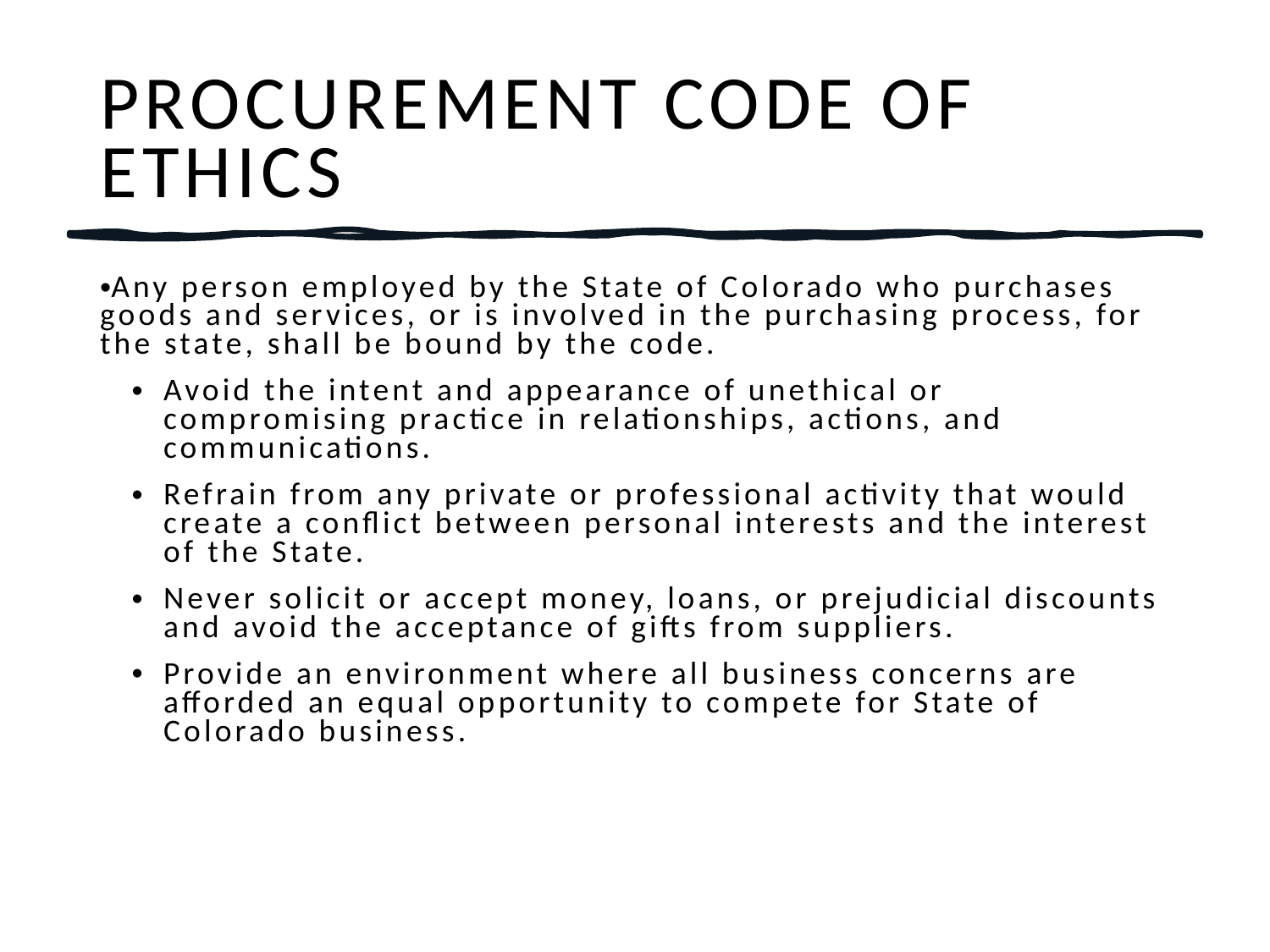

# PROCUREMENT CODE OF ETHICS

Any person employed by the State of Colorado who purchases goods and services, or is involved in the purchasing process, for the state, shall be bound by the code.
Avoid the intent and appearance of unethical or compromising practice in relationships, actions, and communications.
Refrain from any private or professional activity that would create a conflict between personal interests and the interest of the State.
Never solicit or accept money, loans, or prejudicial discounts and avoid the acceptance of gifts from suppliers.
Provide an environment where all business concerns are afforded an equal opportunity to compete for State of Colorado business.